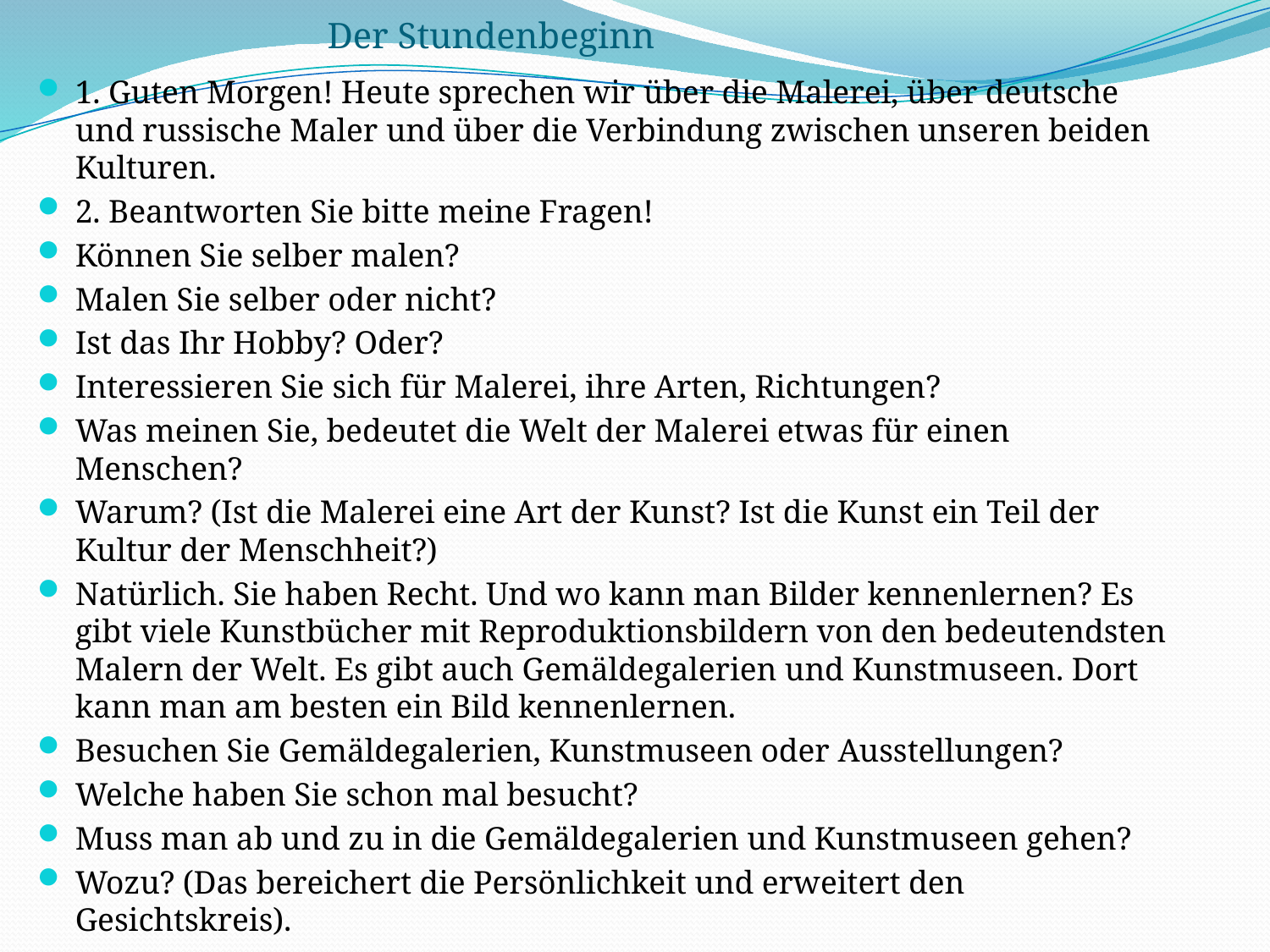

# Der Stundenbeginn
1. Guten Morgen! Heute sprechen wir über die Malerei, über deutsche und russische Maler und über die Verbindung zwischen unseren beiden Kulturen.
2. Beantworten Sie bitte meine Fragen!
Können Sie selber malen?
Malen Sie selber oder nicht?
Ist das Ihr Hobby? Oder?
Interessieren Sie sich für Malerei, ihre Arten, Richtungen?
Was meinen Sie, bedeutet die Welt der Malerei etwas für einen Menschen?
Warum? (Ist die Malerei eine Art der Kunst? Ist die Kunst ein Teil der Kultur der Menschheit?)
Natürlich. Sie haben Recht. Und wo kann man Bilder kennenlernen? Es gibt viele Kunstbücher mit Reproduktionsbildern von den bedeutendsten Malern der Welt. Es gibt auch Gemäldegalerien und Kunstmuseen. Dort kann man am besten ein Bild kennenlernen.
Besuchen Sie Gemäldegalerien, Kunstmuseen oder Ausstellungen?
Welche haben Sie schon mal besucht?
Muss man ab und zu in die Gemäldegalerien und Kunstmuseen gehen?
Wozu? (Das bereichert die Persönlichkeit und erweitert den Gesichtskreis).